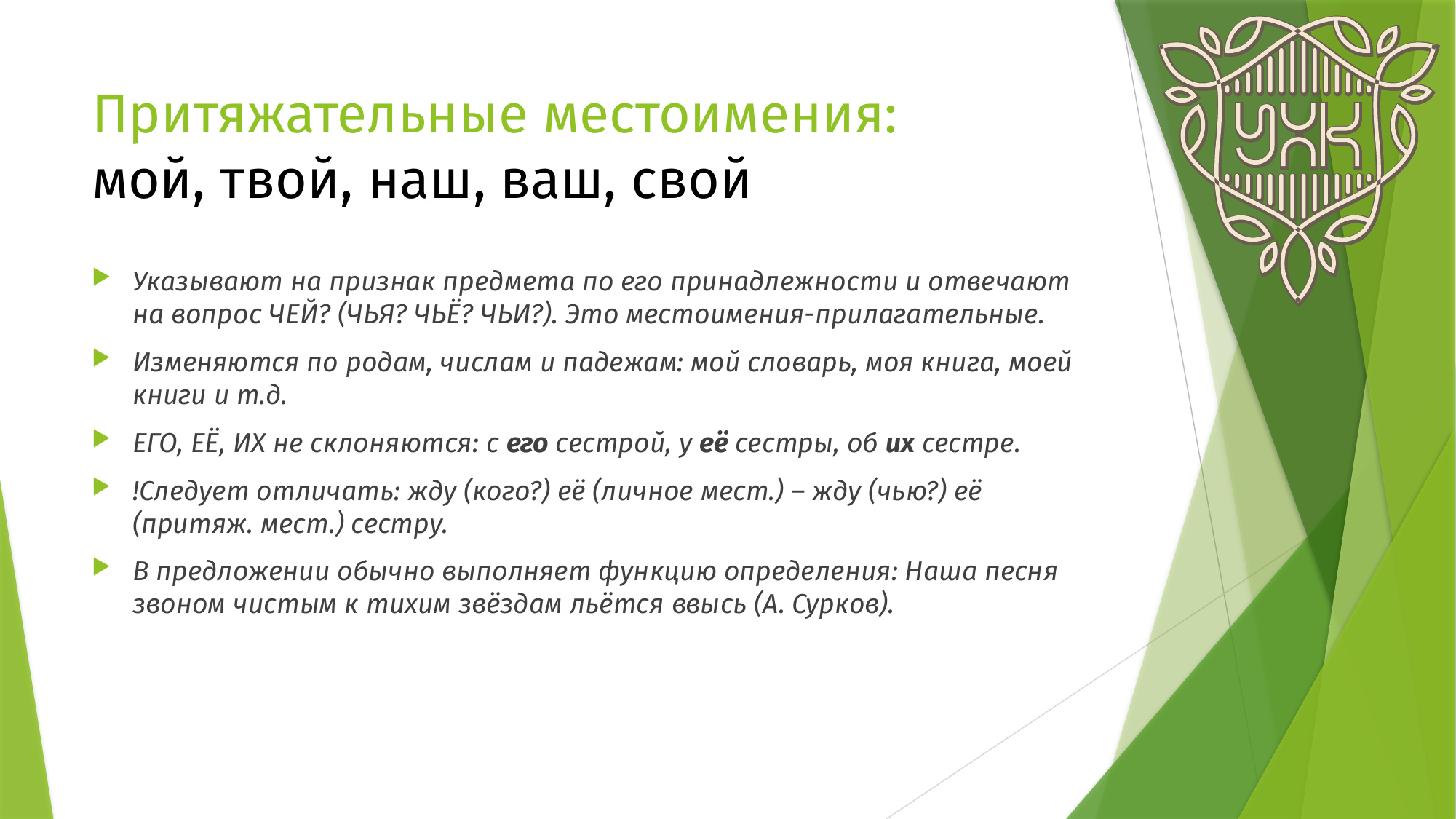

# Притяжательные местоимения: мой, твой, наш, ваш, свой
Указывают на признак предмета по его принадлежности и отвечают на вопрос ЧЕЙ? (ЧЬЯ? ЧЬЁ? ЧЬИ?). Это местоимения-прилагательные.
Изменяются по родам, числам и падежам: мой словарь, моя книга, моей книги и т.д.
ЕГО, ЕЁ, ИХ не склоняются: с его сестрой, у её сестры, об их сестре.
!Следует отличать: жду (кого?) её (личное мест.) – жду (чью?) её (притяж. мест.) сестру.
В предложении обычно выполняет функцию определения: Наша песня звоном чистым к тихим звёздам льётся ввысь (А. Сурков).